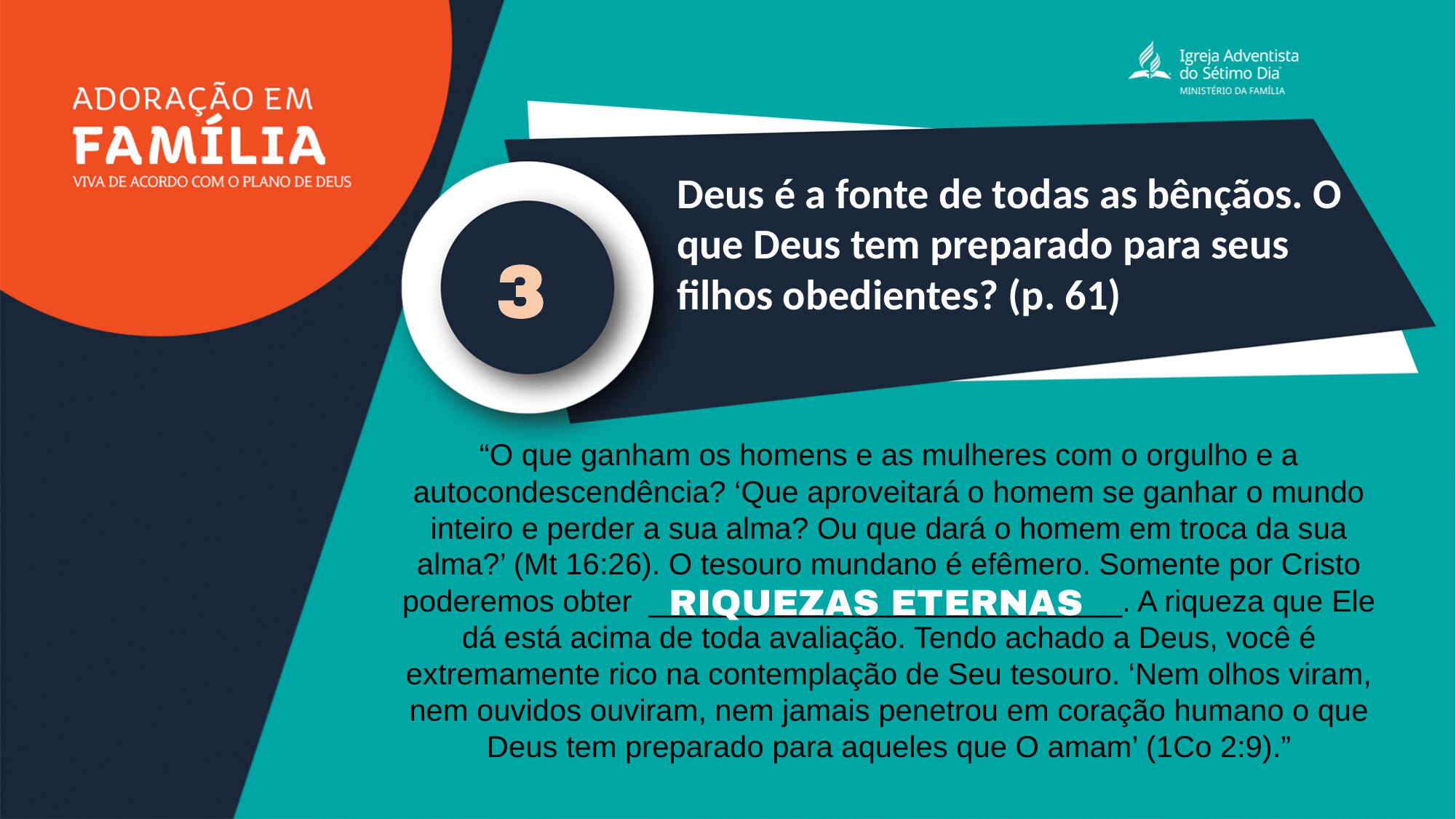

Deus é a fonte de todas as bênçãos. O que Deus tem preparado para seus filhos obedientes? (p. 61)
3
“O que ganham os homens e as mulheres com o orgulho e a autocondescendência? ‘Que aproveitará o homem se ganhar o mundo inteiro e perder a sua alma? Ou que dará o homem em troca da sua alma?’ (Mt 16:26). O tesouro mundano é efêmero. Somente por Cristo poderemos obter  ____________________________. A riqueza que Ele dá está acima de toda avaliação. Tendo achado a Deus, você é extremamente rico na contemplação de Seu tesouro. ‘Nem olhos viram, nem ouvidos ouviram, nem jamais penetrou em coração humano o que Deus tem preparado para aqueles que O amam’ (1Co 2:9).”
RIQUEZAS ETERNAS